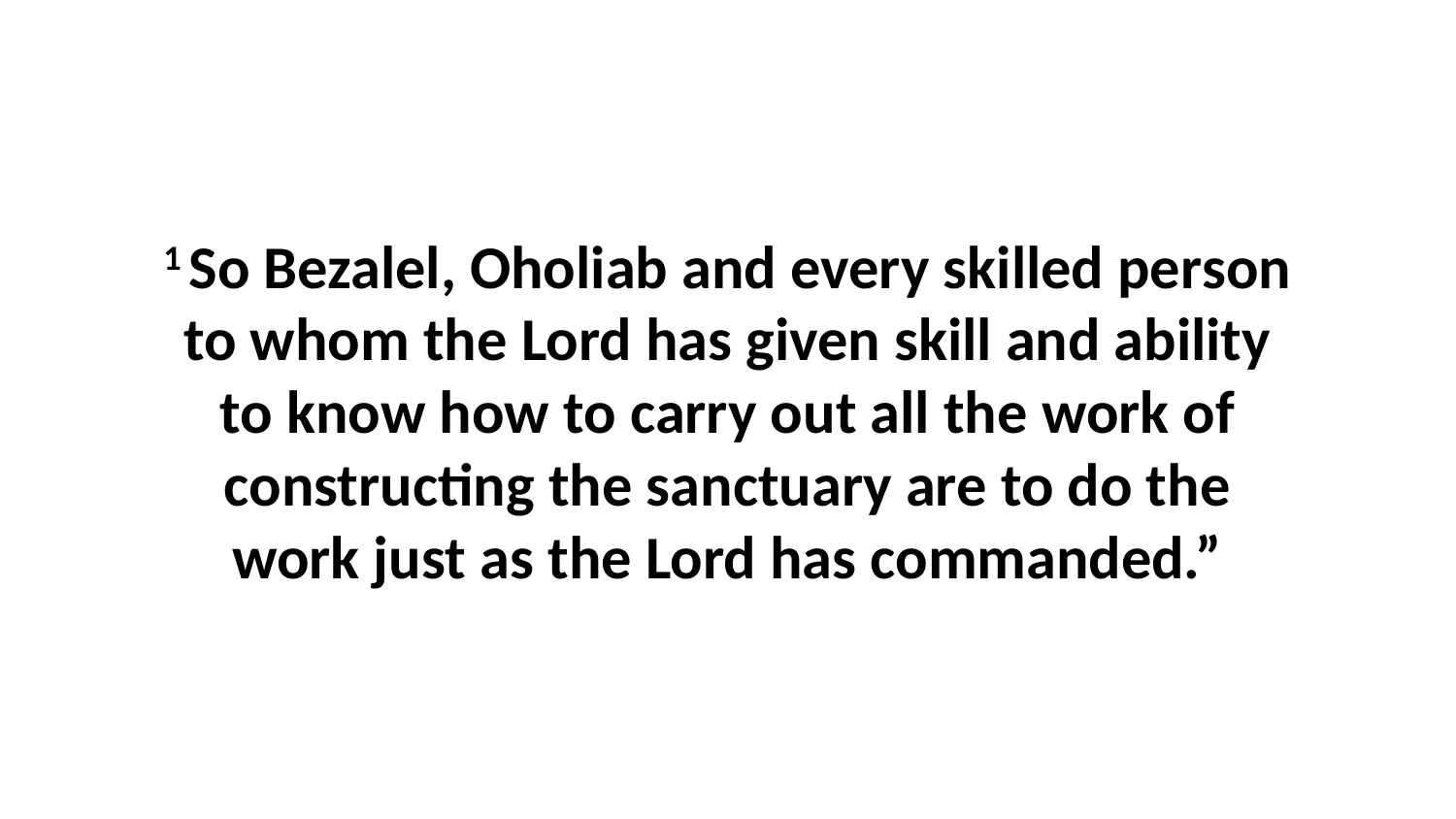

1 So Bezalel, Oholiab and every skilled person to whom the Lord has given skill and ability to know how to carry out all the work of constructing the sanctuary are to do the work just as the Lord has commanded.”